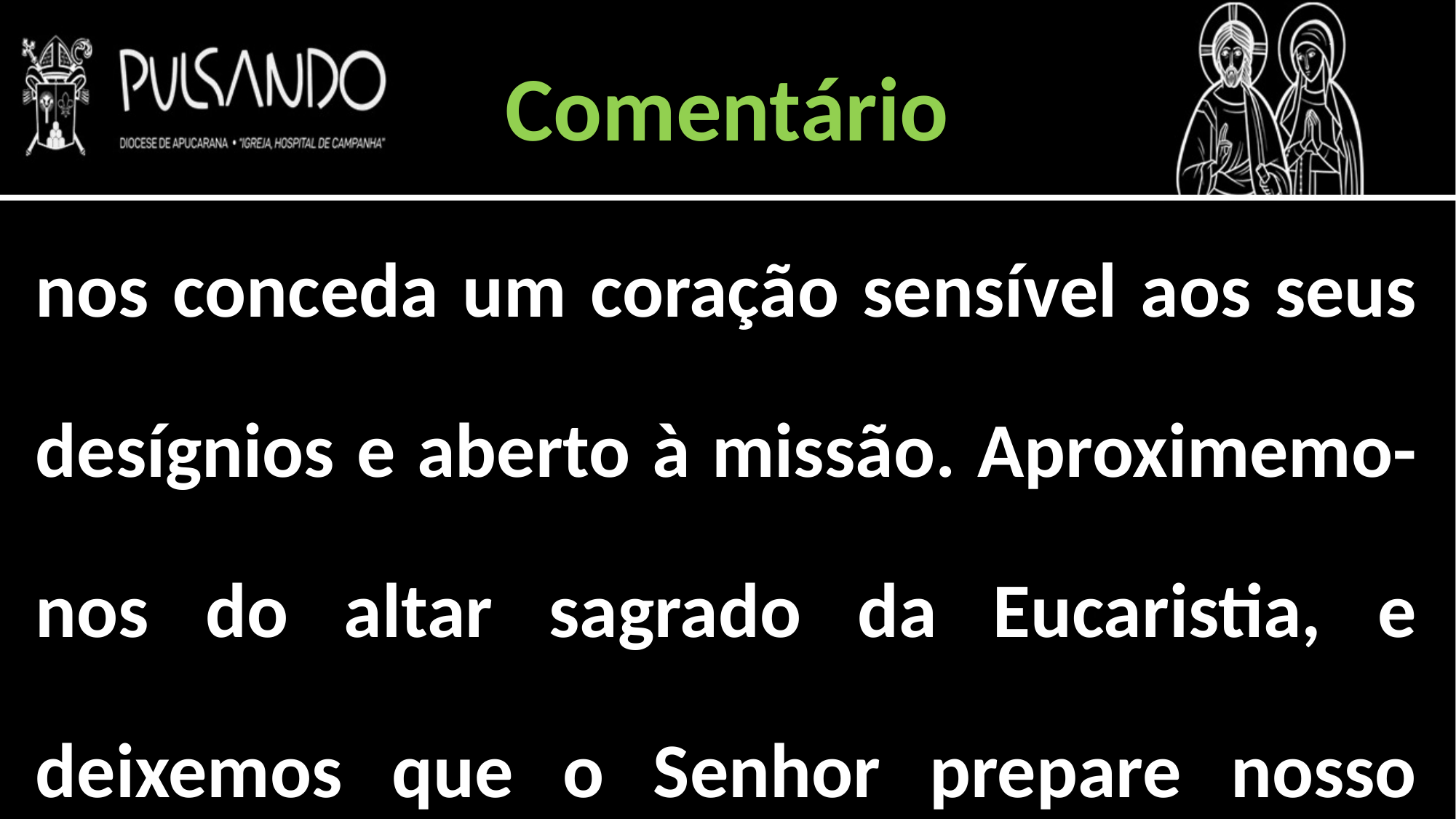

Comentário
nos conceda um coração sensível aos seus desígnios e aberto à missão. Aproximemo-nos do altar sagrado da Eucaristia, e deixemos que o Senhor prepare nosso coração para acolher a semente do Reino divino.